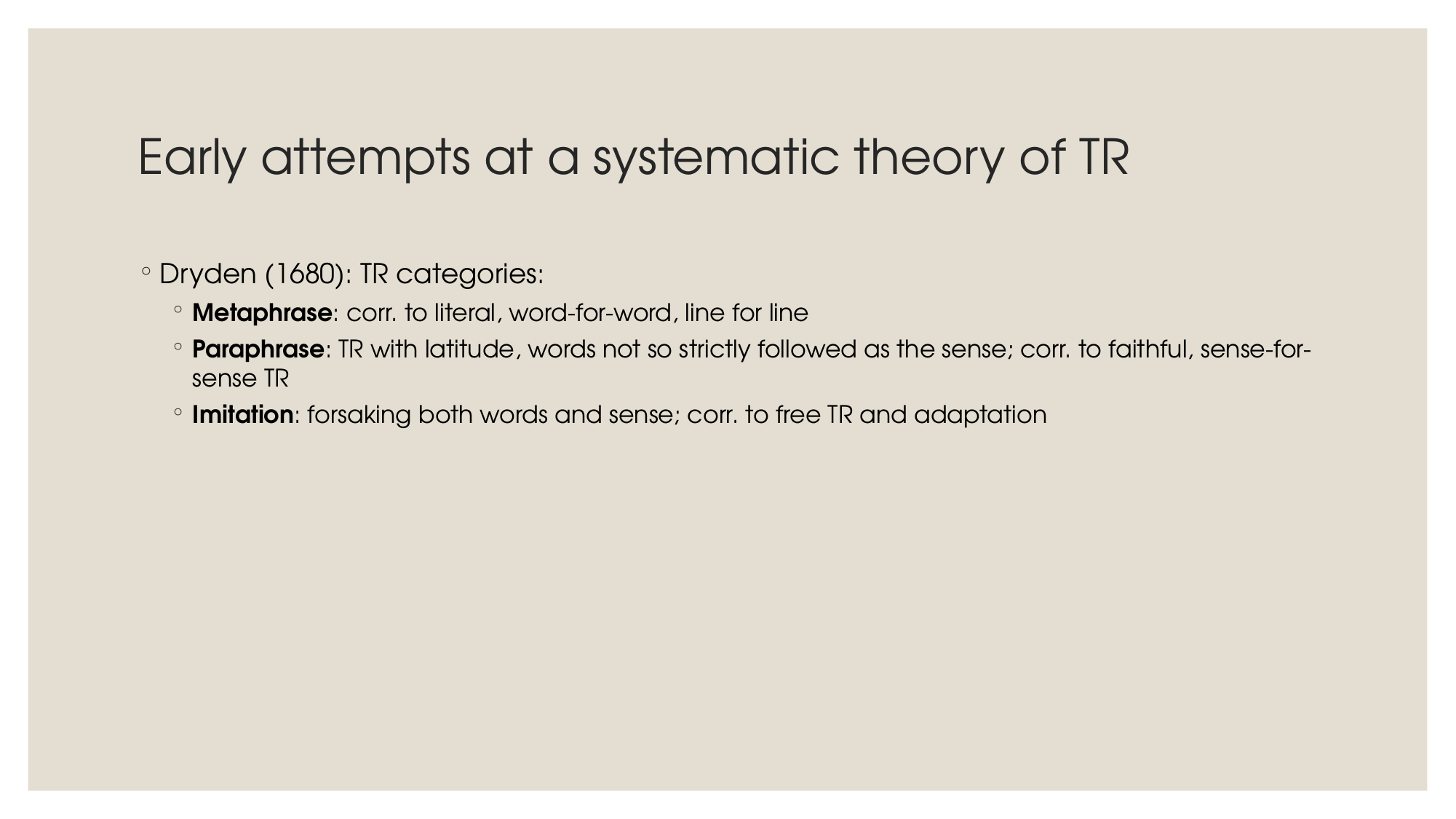

# Early attempts at a systematic theory of TR
Dryden (1680): TR categories:
Metaphrase: corr. to literal, word-for-word, line for line
Paraphrase: TR with latitude, words not so strictly followed as the sense; corr. to faithful, sense-for-sense TR
Imitation: forsaking both words and sense; corr. to free TR and adaptation